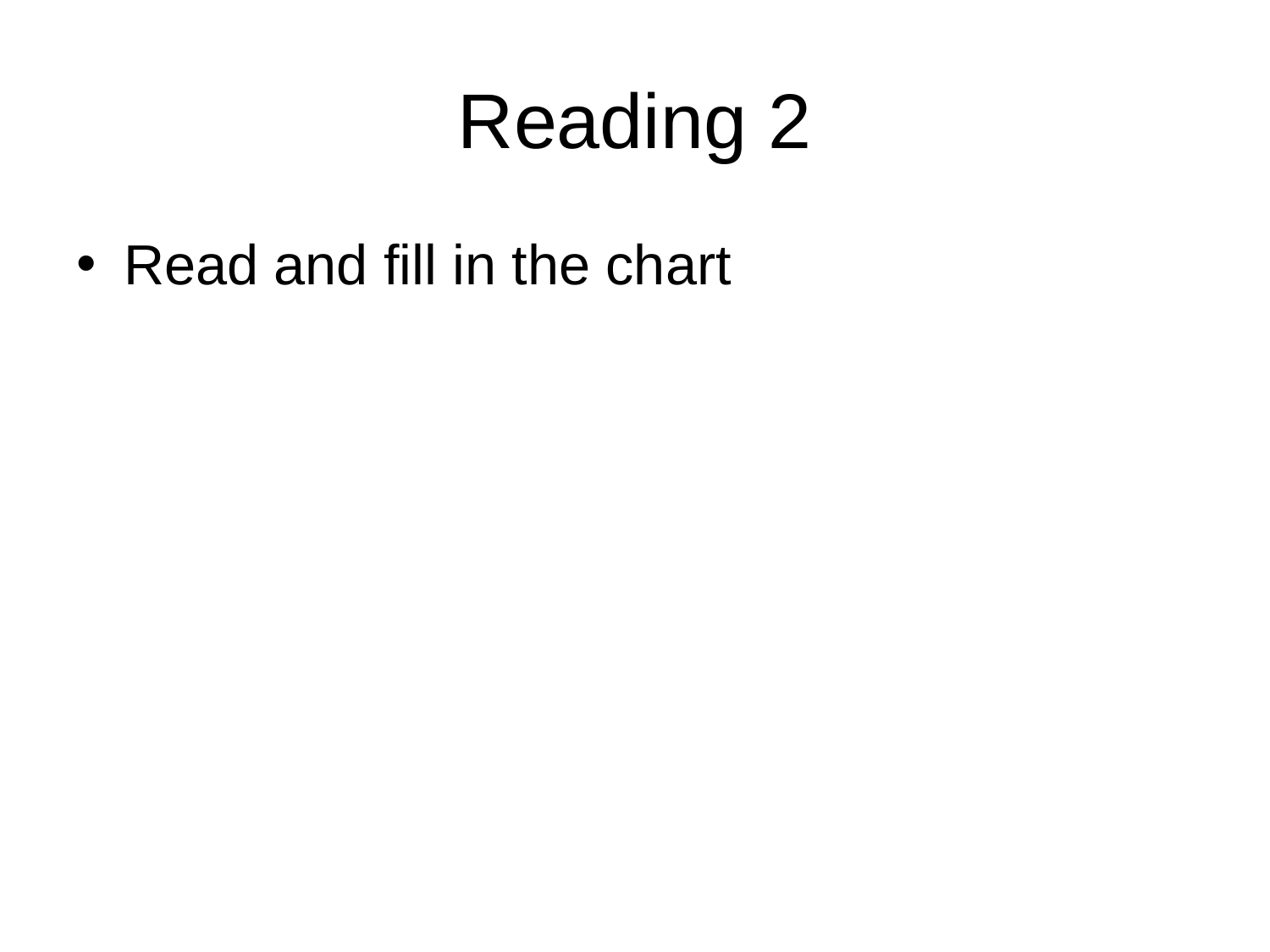

Reading 2
Read and fill in the chart